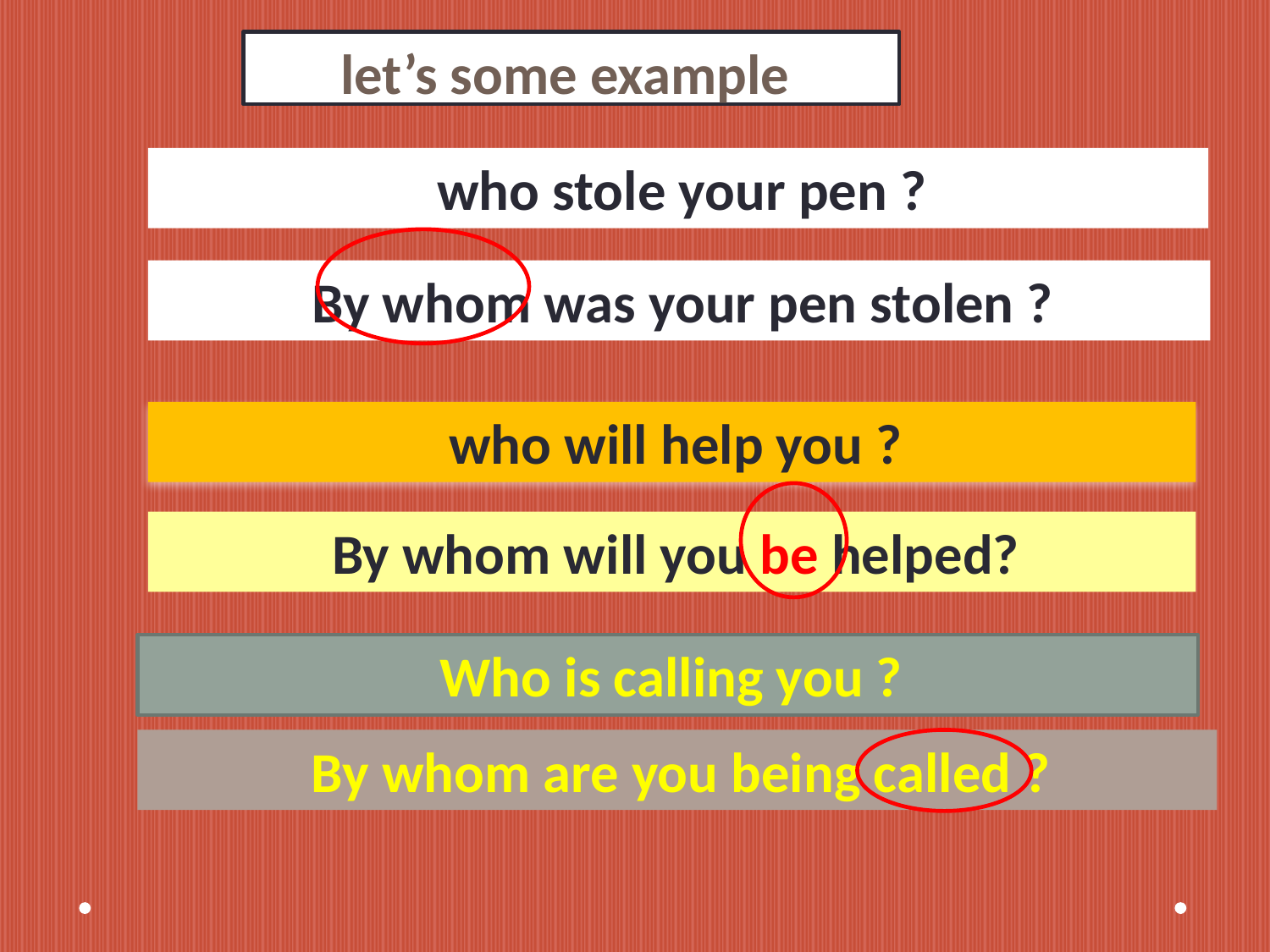

let’s some example
 who stole your pen ?

 By whom was your pen stolen ?
 who will help you ?

 By whom will you be helped?
 Who is calling you ?

 By whom are you being called ?